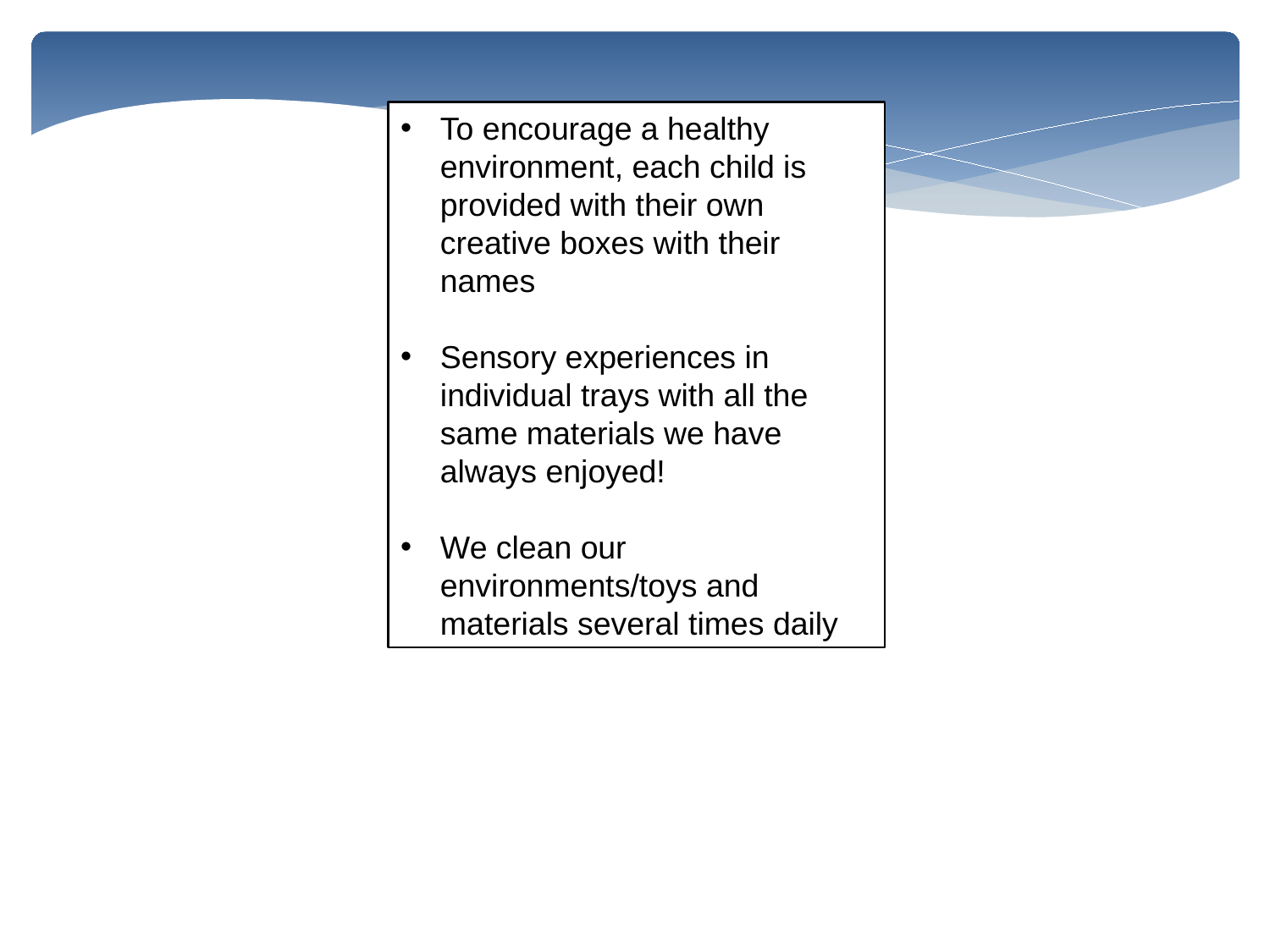

To encourage a healthy environment, each child is provided with their own creative boxes with their names

Sensory experiences in individual trays with all the same materials we have always enjoyed!

We clean our environments/toys and materials several times daily